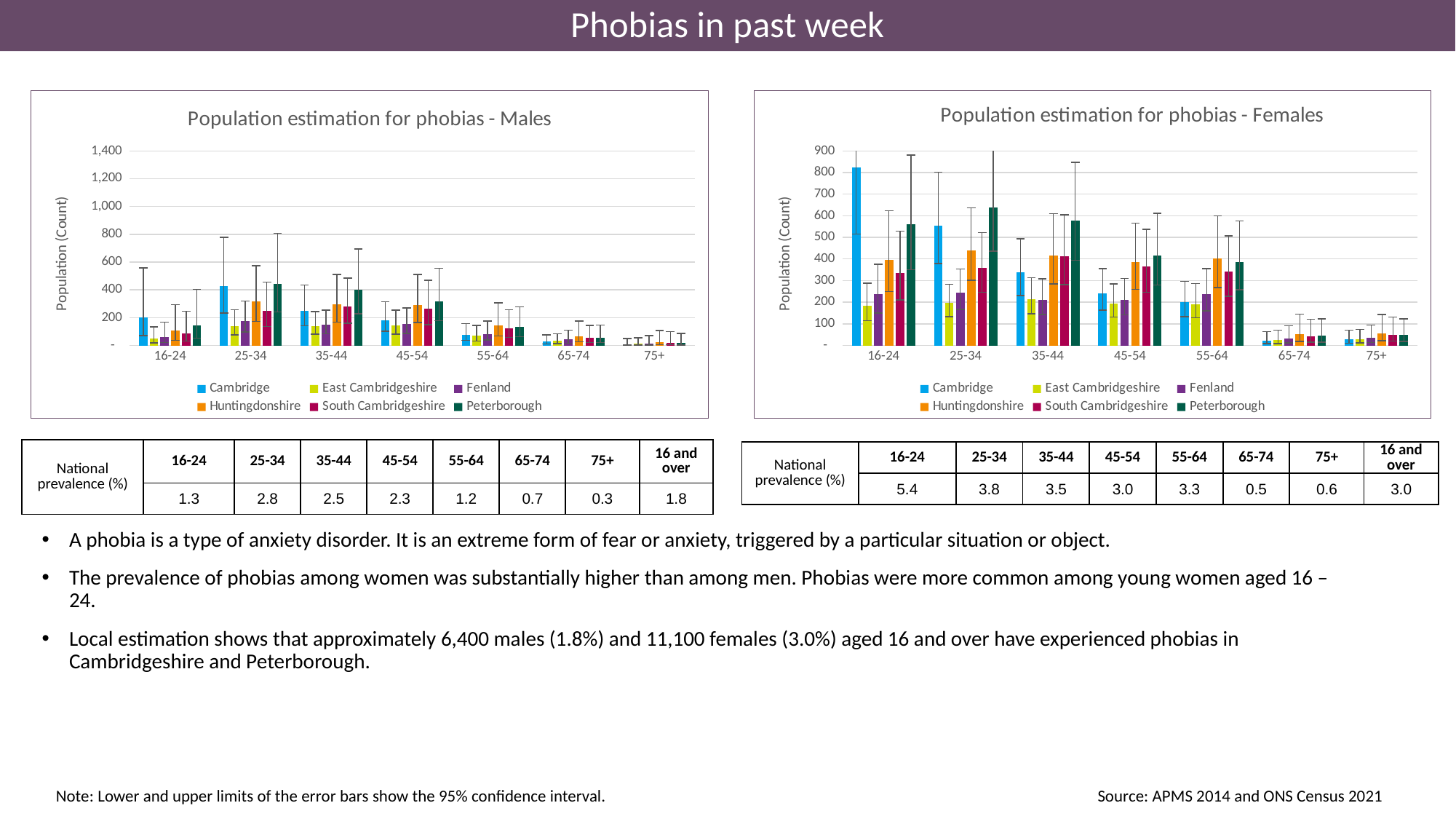

# Phobias in past week

### Chart: Population estimation for phobias - Males

| Category | Cambridge | East Cambridgeshire | Fenland | Huntingdonshire | South Cambridgeshire | Peterborough |
|---|---|---|---|---|---|---|
| 16-24 | 200.29100000000003 | 48.165 | 60.216 | 105.32600000000001 | 88.257 | 145.054 |
| 25-34 | 427.7 | 140.84 | 176.03599999999997 | 316.092 | 251.076 | 443.828 |
| 35-44 | 249.8 | 140.55 | 146.725 | 293.625 | 277.875 | 399.975 |
| 45-54 | 178.45699999999997 | 143.796 | 152.71999999999997 | 290.23699999999997 | 266.455 | 315.813 |
| 55-64 | 74.7 | 68.352 | 82.96799999999999 | 146.04 | 121.90799999999999 | 132.648 |
| 65-74 | 29.015 | 32.424 | 41.979 | 66.395 | 55.446999999999996 | 55.769 |
| 75+ | 10.232999999999999 | 11.421 | 14.466 | 22.517999999999997 | 20.424 | 17.916 |

### Chart: Population estimation for phobias - Females

| Category | Cambridge | East Cambridgeshire | Fenland | Huntingdonshire | South Cambridgeshire | Peterborough |
|---|---|---|---|---|---|---|
| 16-24 | 821.826 | 183.00600000000003 | 238.35600000000002 | 396.25200000000007 | 336.04200000000003 | 559.1700000000001 |
| 25-34 | 552.71 | 195.32 | 243.84599999999998 | 438.824 | 359.518 | 637.336 |
| 35-44 | 337.995 | 214.06 | 211.19 | 417.095 | 413.07 | 578.97 |
| 45-54 | 241.26 | 193.65 | 210.15 | 384.03 | 364.29 | 414.57 |
| 55-64 | 199.05599999999998 | 191.664 | 238.194 | 402.402 | 340.23 | 386.06699999999995 |
| 65-74 | 22.765 | 25.32 | 32.415 | 51.645 | 43.315 | 43.87 |
| 75+ | 27.054000000000002 | 28.32 | 36.624 | 55.308 | 50.448 | 47.25 |
| National prevalence (%) | 16-24 | 25-34 | 35-44 | 45-54 | 55-64 | 65-74 | 75+ | 16 and over |
| --- | --- | --- | --- | --- | --- | --- | --- | --- |
|  | 1.3 | 2.8 | 2.5 | 2.3 | 1.2 | 0.7 | 0.3 | 1.8 |
| National prevalence (%) | 16-24 | 25-34 | 35-44 | 45-54 | 55-64 | 65-74 | 75+ | 16 and over |
| --- | --- | --- | --- | --- | --- | --- | --- | --- |
|  | 5.4 | 3.8 | 3.5 | 3.0 | 3.3 | 0.5 | 0.6 | 3.0 |

A phobia is a type of anxiety disorder. It is an extreme form of fear or anxiety, triggered by a particular situation or object.
The prevalence of phobias among women was substantially higher than among men. Phobias were more common among young women aged 16 – 24.
Local estimation shows that approximately 6,400 males (1.8%) and 11,100 females (3.0%) aged 16 and over have experienced phobias in Cambridgeshire and Peterborough.

Note: Lower and upper limits of the error bars show the 95% confidence interval.
Source: APMS 2014 and ONS Census 2021